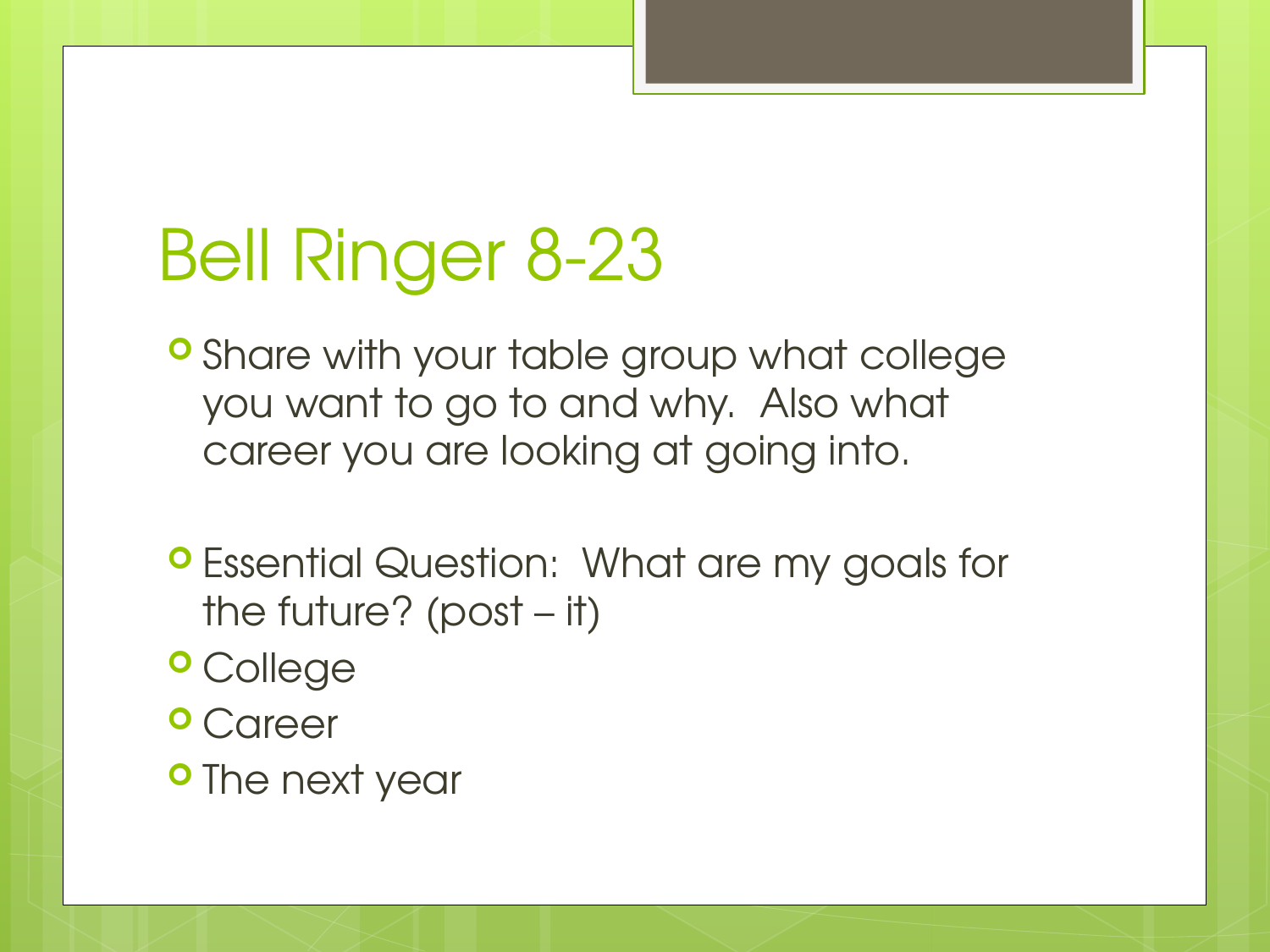

# Bell Ringer 8-23
Share with your table group what college you want to go to and why.  Also what career you are looking at going into.

Essential Question:  What are my goals for the future? (post – it)
College
Career
The next year